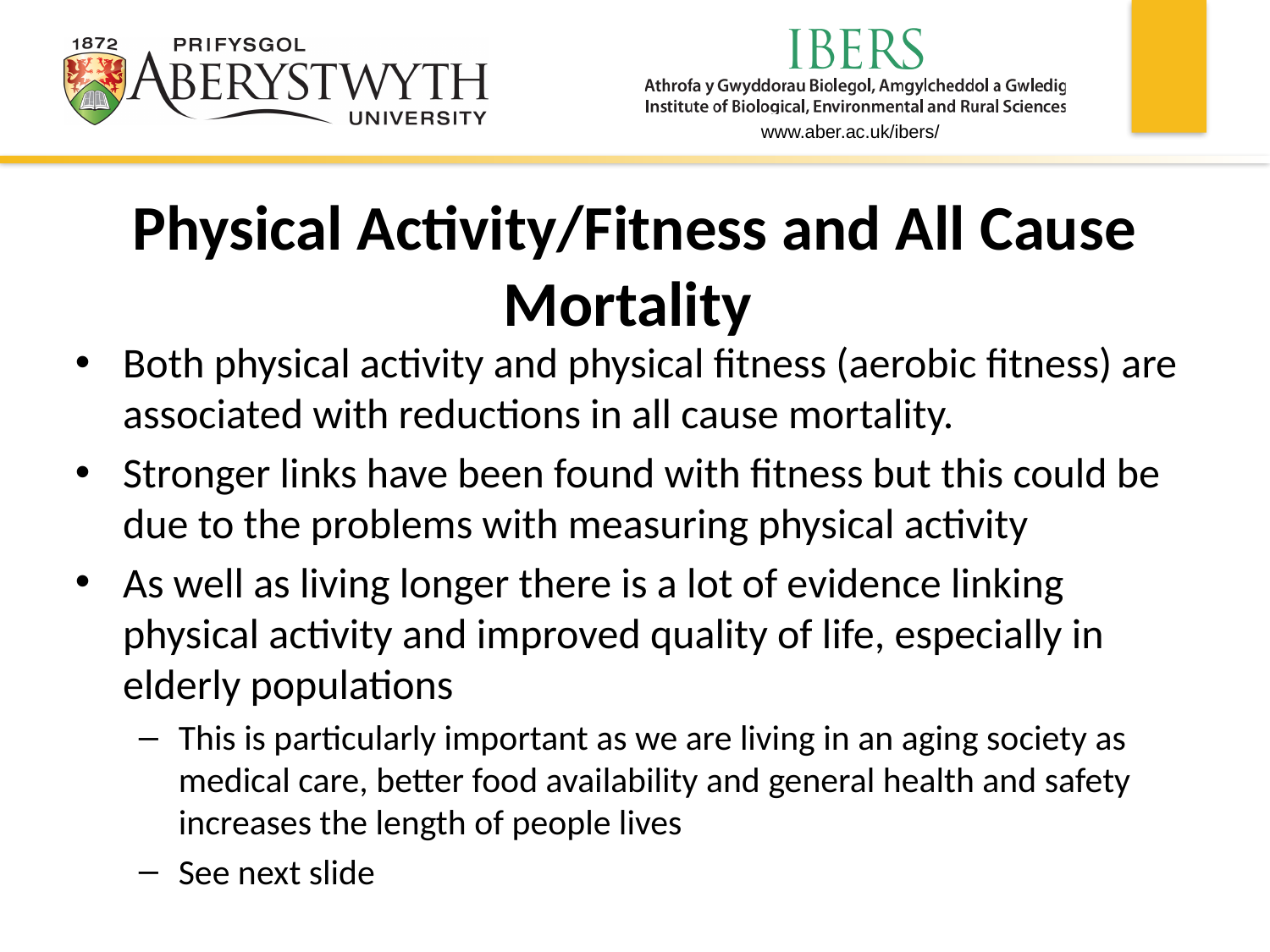

# Physical Activity/Fitness and All Cause Mortality
Both physical activity and physical fitness (aerobic fitness) are associated with reductions in all cause mortality.
Stronger links have been found with fitness but this could be due to the problems with measuring physical activity
As well as living longer there is a lot of evidence linking physical activity and improved quality of life, especially in elderly populations
This is particularly important as we are living in an aging society as medical care, better food availability and general health and safety  increases the length of people lives
See next slide